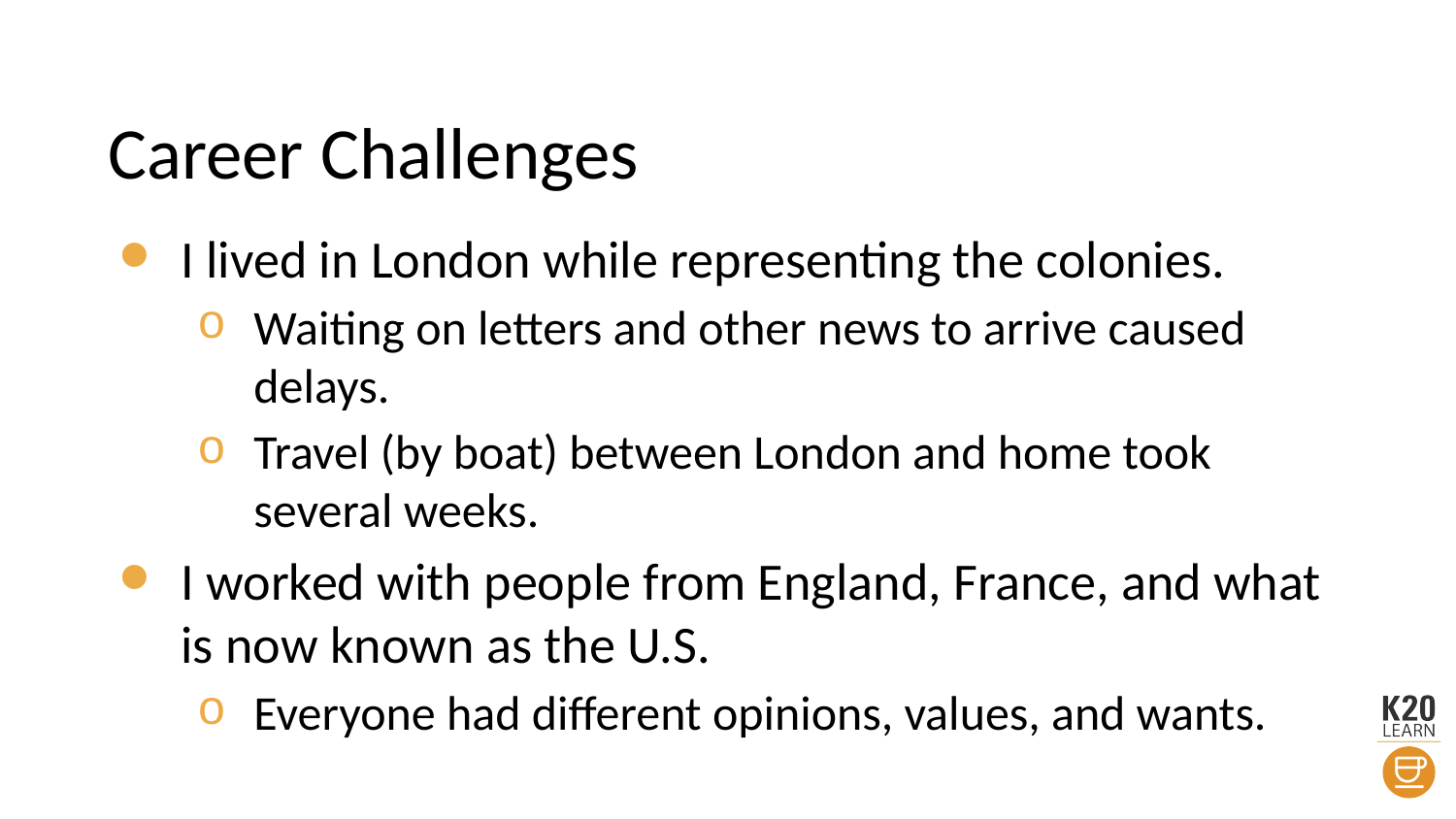

# Career Challenges
I lived in London while representing the colonies.
Waiting on letters and other news to arrive caused delays.
Travel (by boat) between London and home took several weeks.
I worked with people from England, France, and what is now known as the U.S.
Everyone had different opinions, values, and wants.